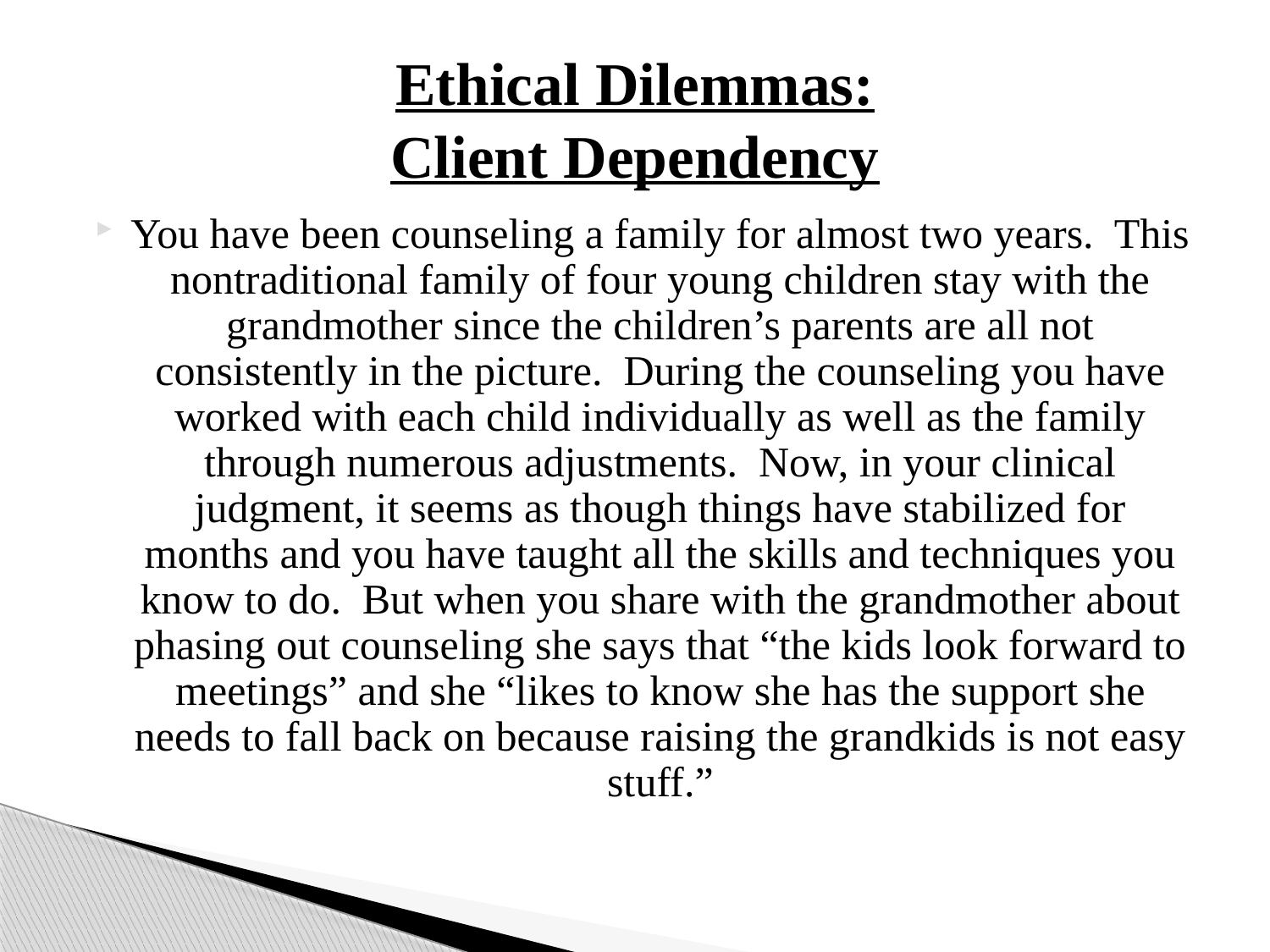

# Ethical Dilemmas: Client Dependency
You have been counseling a family for almost two years.  This nontraditional family of four young children stay with the grandmother since the children’s parents are all not consistently in the picture.  During the counseling you have worked with each child individually as well as the family through numerous adjustments.  Now, in your clinical judgment, it seems as though things have stabilized for months and you have taught all the skills and techniques you know to do.  But when you share with the grandmother about phasing out counseling she says that “the kids look forward to meetings” and she “likes to know she has the support she needs to fall back on because raising the grandkids is not easy stuff.”